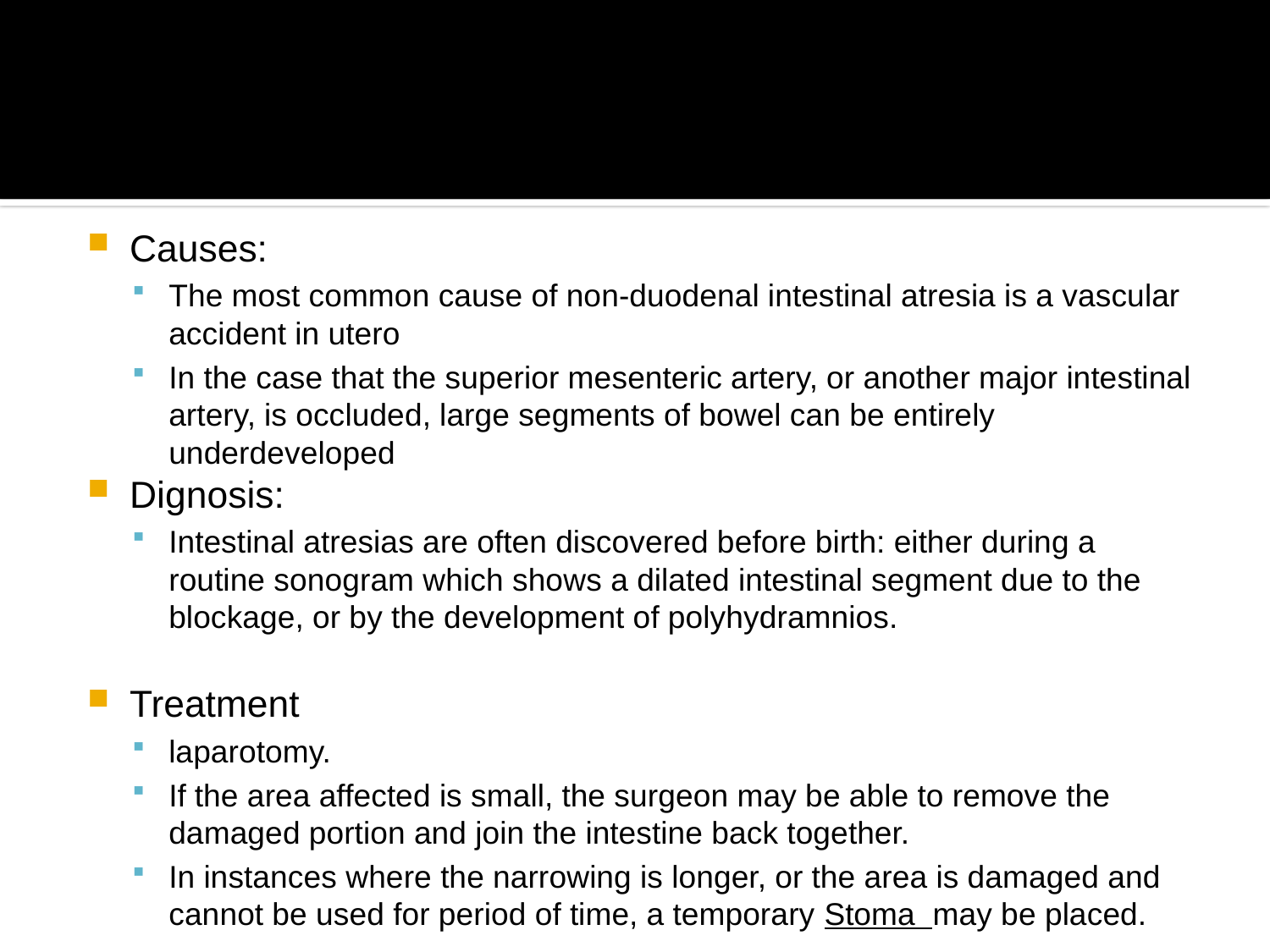

Causes:
The most common cause of non-duodenal intestinal atresia is a vascular accident in utero
In the case that the superior mesenteric artery, or another major intestinal artery, is occluded, large segments of bowel can be entirely underdeveloped
Dignosis:
Intestinal atresias are often discovered before birth: either during a routine sonogram which shows a dilated intestinal segment due to the blockage, or by the development of polyhydramnios.

Treatment
laparotomy.
If the area affected is small, the surgeon may be able to remove the damaged portion and join the intestine back together.
In instances where the narrowing is longer, or the area is damaged and cannot be used for period of time, a temporary Stoma  may be placed.